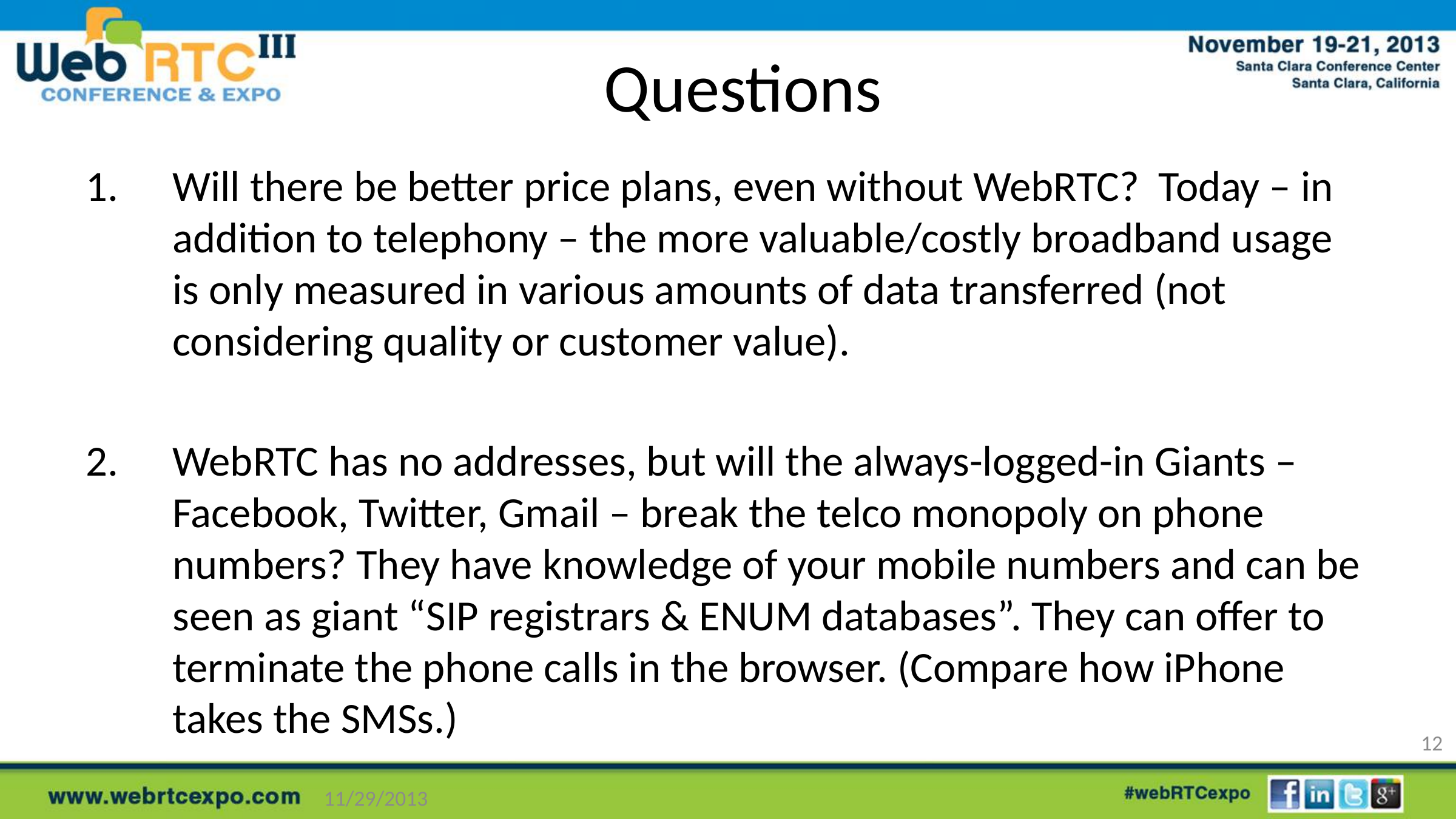

# Questions
Will there be better price plans, even without WebRTC?  Today – in addition to telephony – the more valuable/costly broadband usage is only measured in various amounts of data transferred (not considering quality or customer value).

WebRTC has no addresses, but will the always-logged-in Giants – Facebook, Twitter, Gmail – break the telco monopoly on phone numbers? They have knowledge of your mobile numbers and can be seen as giant “SIP registrars & ENUM databases”. They can offer to terminate the phone calls in the browser. (Compare how iPhone takes the SMSs.)
12
11/29/2013